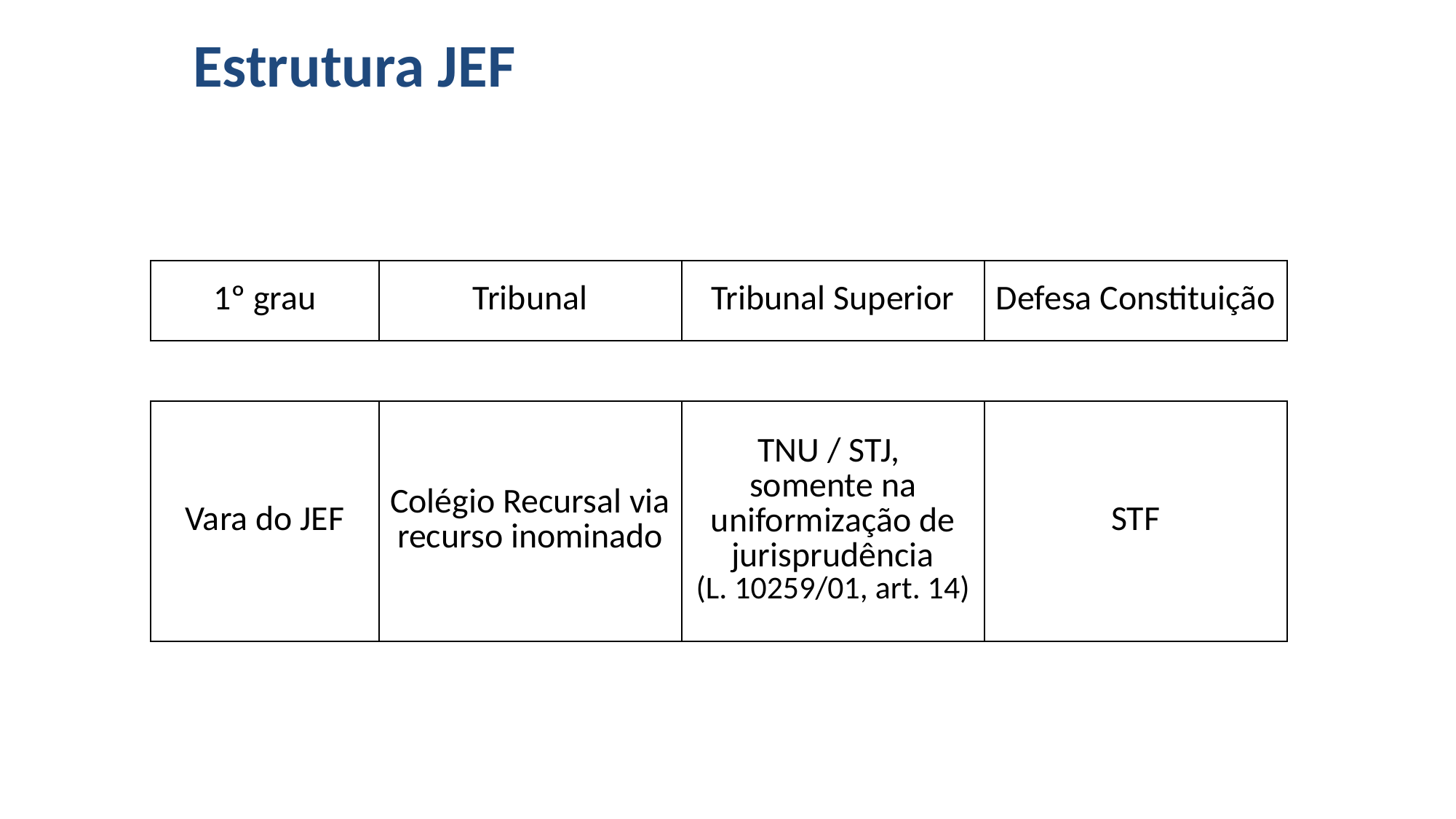

# Estrutura JEF
| 1º grau | Tribunal | Tribunal Superior | Defesa Constituição |
| --- | --- | --- | --- |
|  |  |  |  |
| Vara do JEF | Colégio Recursal via recurso inominado | TNU / STJ, somente na uniformização de jurisprudência (L. 10259/01, art. 14) | STF |